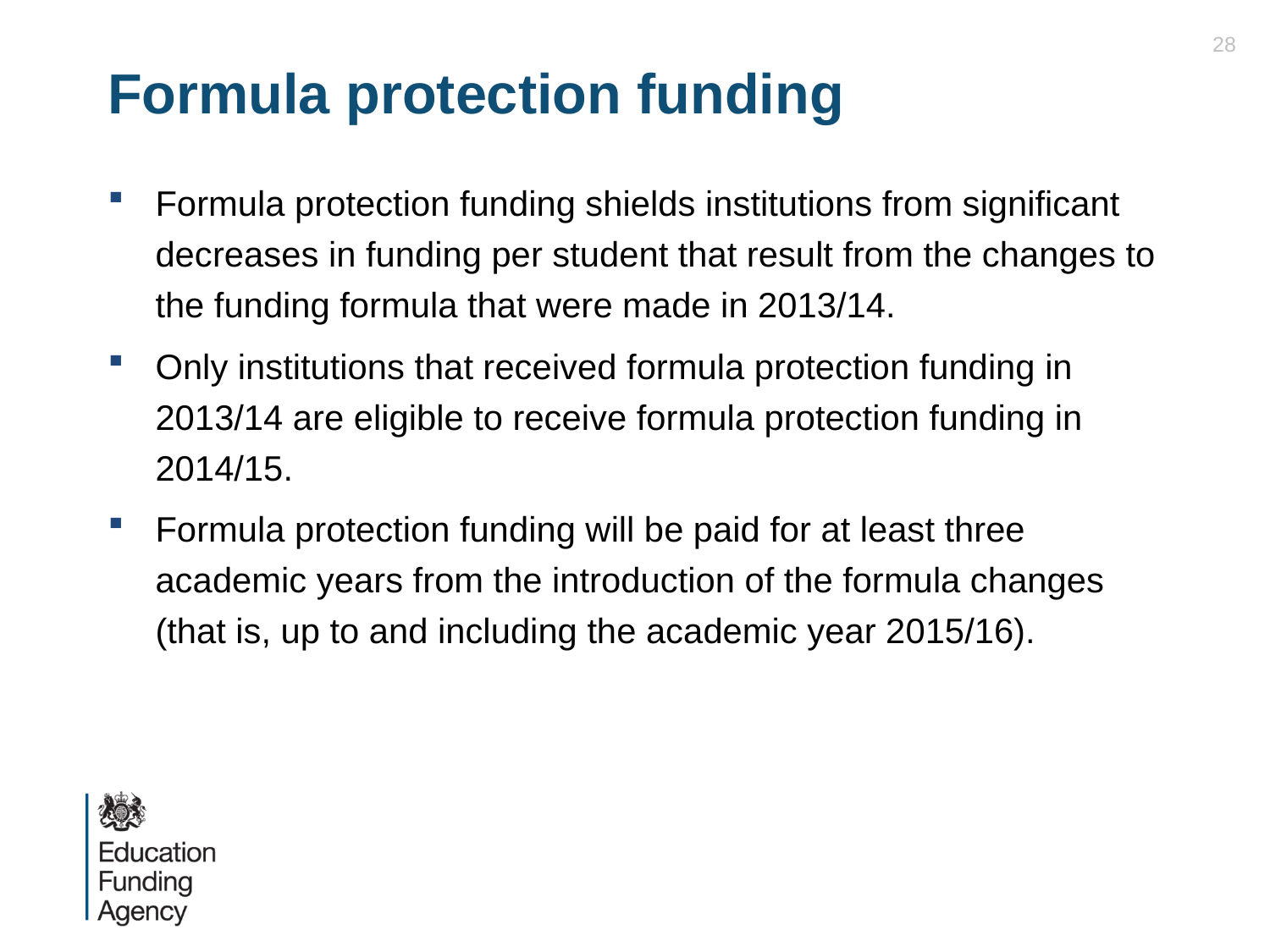

28
# Formula protection funding
Formula protection funding shields institutions from significant decreases in funding per student that result from the changes to the funding formula that were made in 2013/14.
Only institutions that received formula protection funding in 2013/14 are eligible to receive formula protection funding in 2014/15.
Formula protection funding will be paid for at least three academic years from the introduction of the formula changes (that is, up to and including the academic year 2015/16).